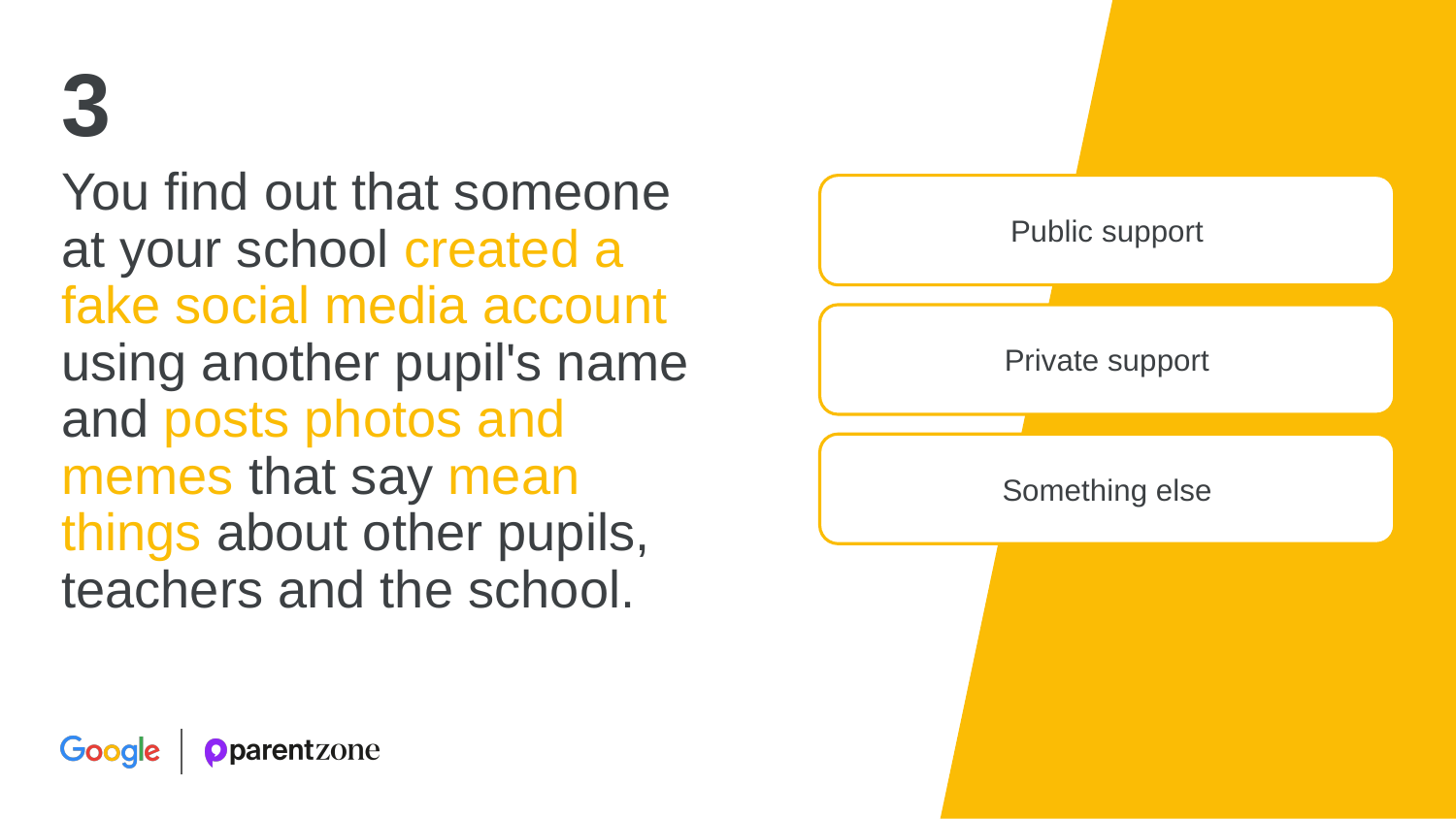

3
You find out that someone at your school created a fake social media account using another pupil's name and posts photos and memes that say mean things about other pupils, teachers and the school.
Public support
Private support
Something else